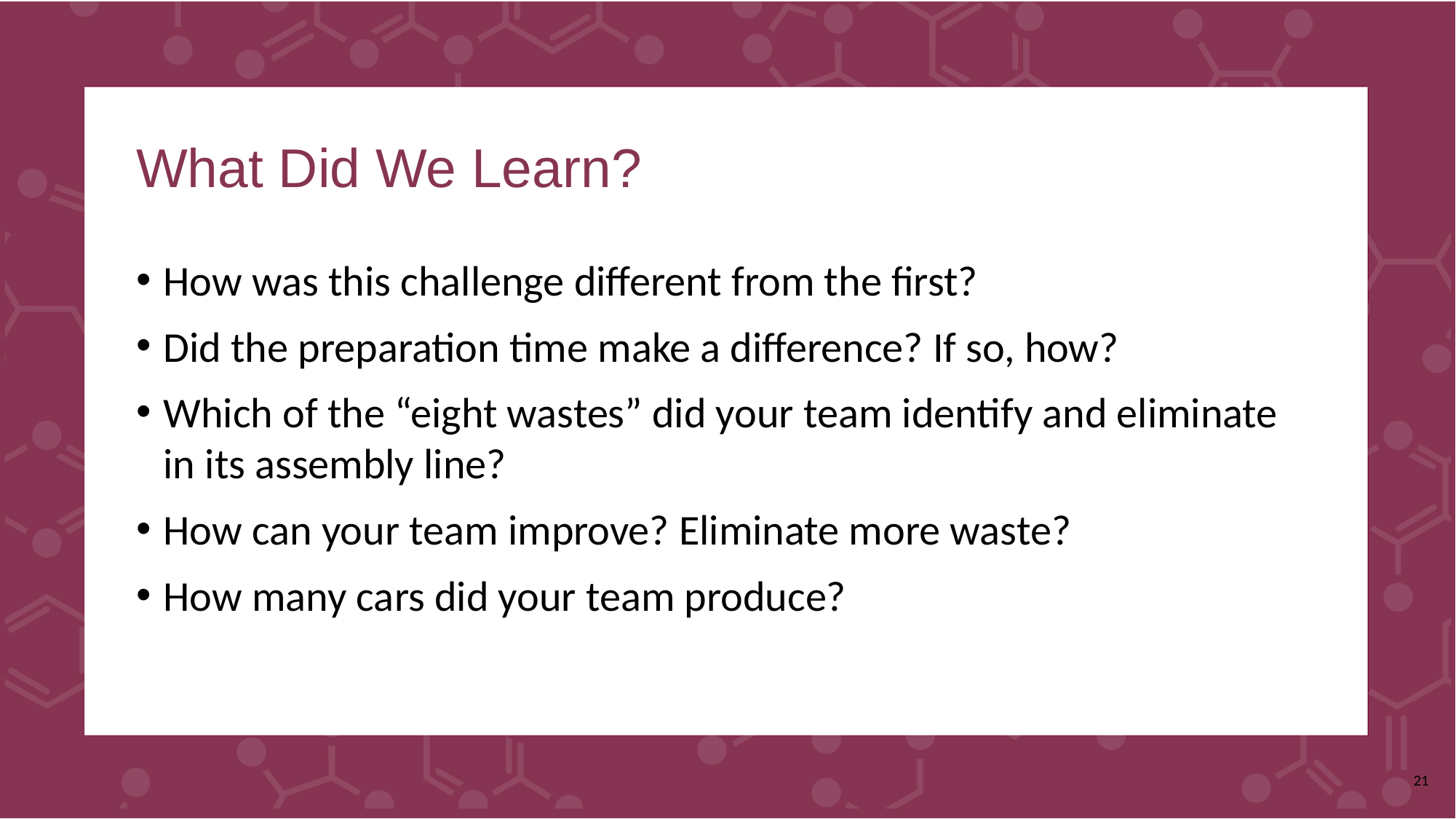

# What Did We Learn?
How was this challenge different from the first?
Did the preparation time make a difference? If so, how?
Which of the “eight wastes” did your team identify and eliminate in its assembly line?
How can your team improve? Eliminate more waste?
How many cars did your team produce?